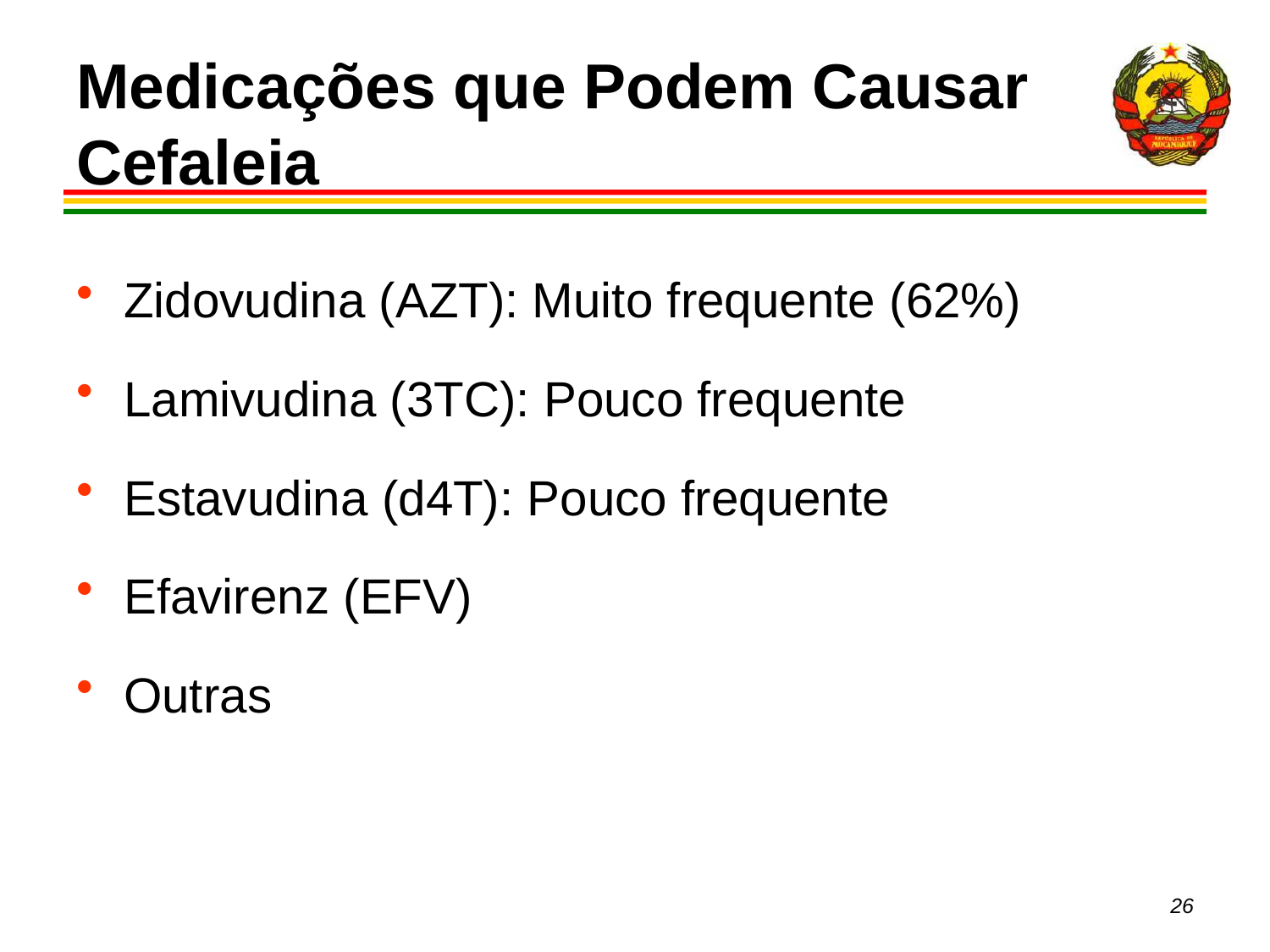

# Medicações que Podem Causar Cefaleia
Zidovudina (AZT): Muito frequente (62%)
Lamivudina (3TC): Pouco frequente
Estavudina (d4T): Pouco frequente
Efavirenz (EFV)
Outras